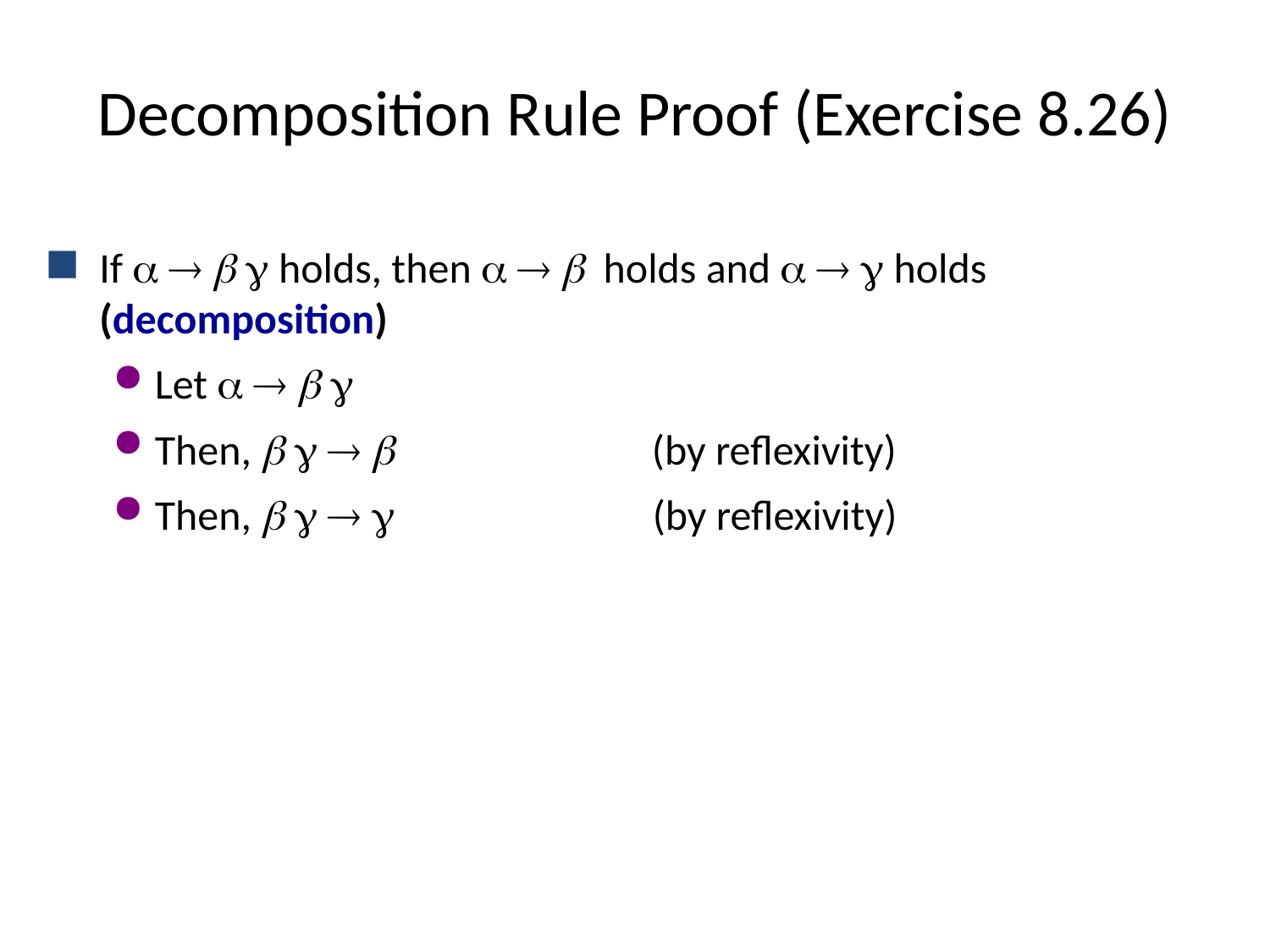

# Decomposition Rule Proof (Exercise 8.26)
If α → β γ holds, then α → β  holds and α → γ holds (decomposition)
Let α → β γ
Then, β γ → β                           (by reflexivity)
Then, β γ → γ                           (by reflexivity)